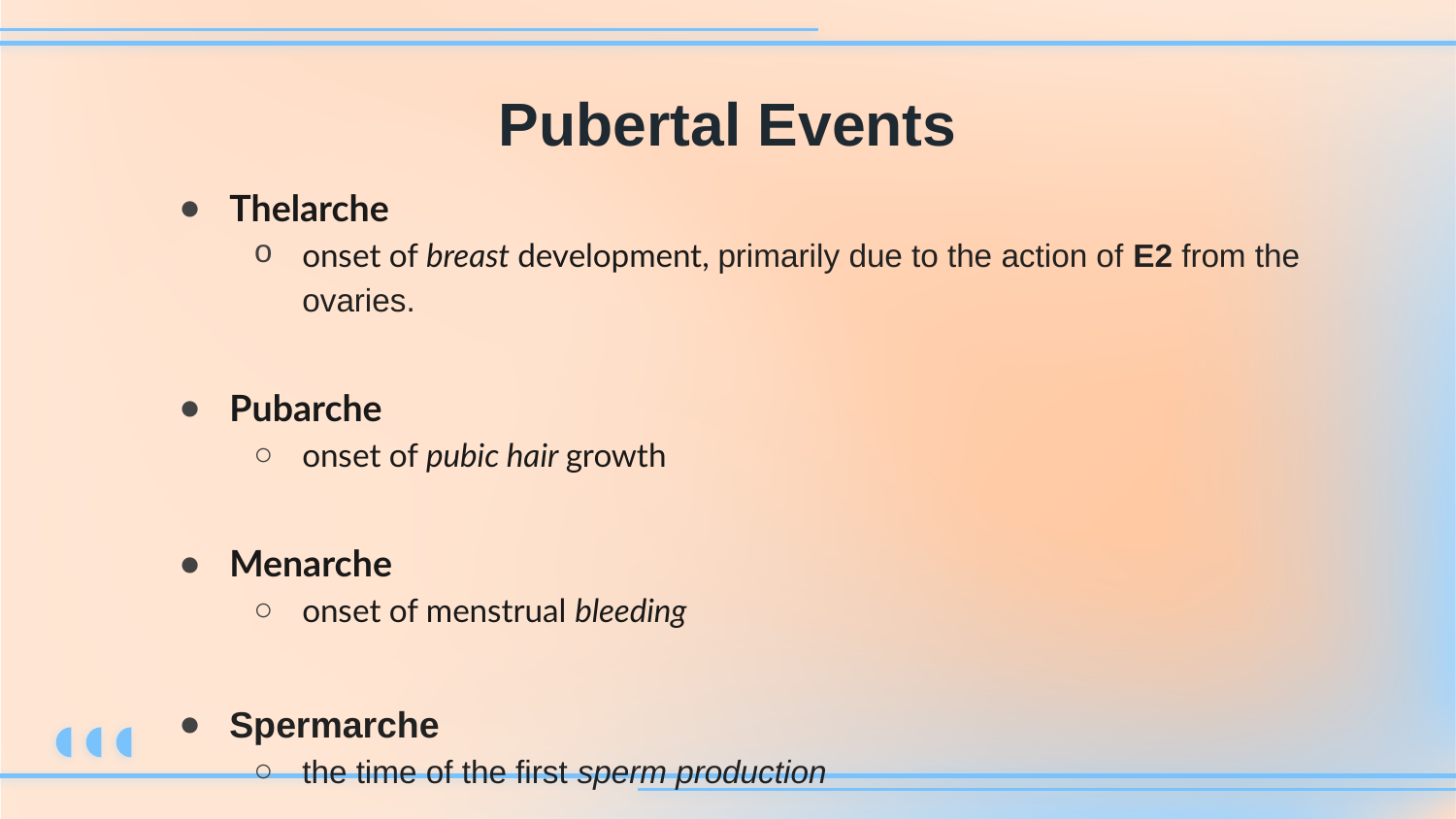

# Pubertal Events
Thelarche
onset of breast development, primarily due to the action of E2 from the ovaries.

Pubarche
onset of pubic hair growth

Menarche
onset of menstrual bleeding

Spermarche
the time of the first sperm production